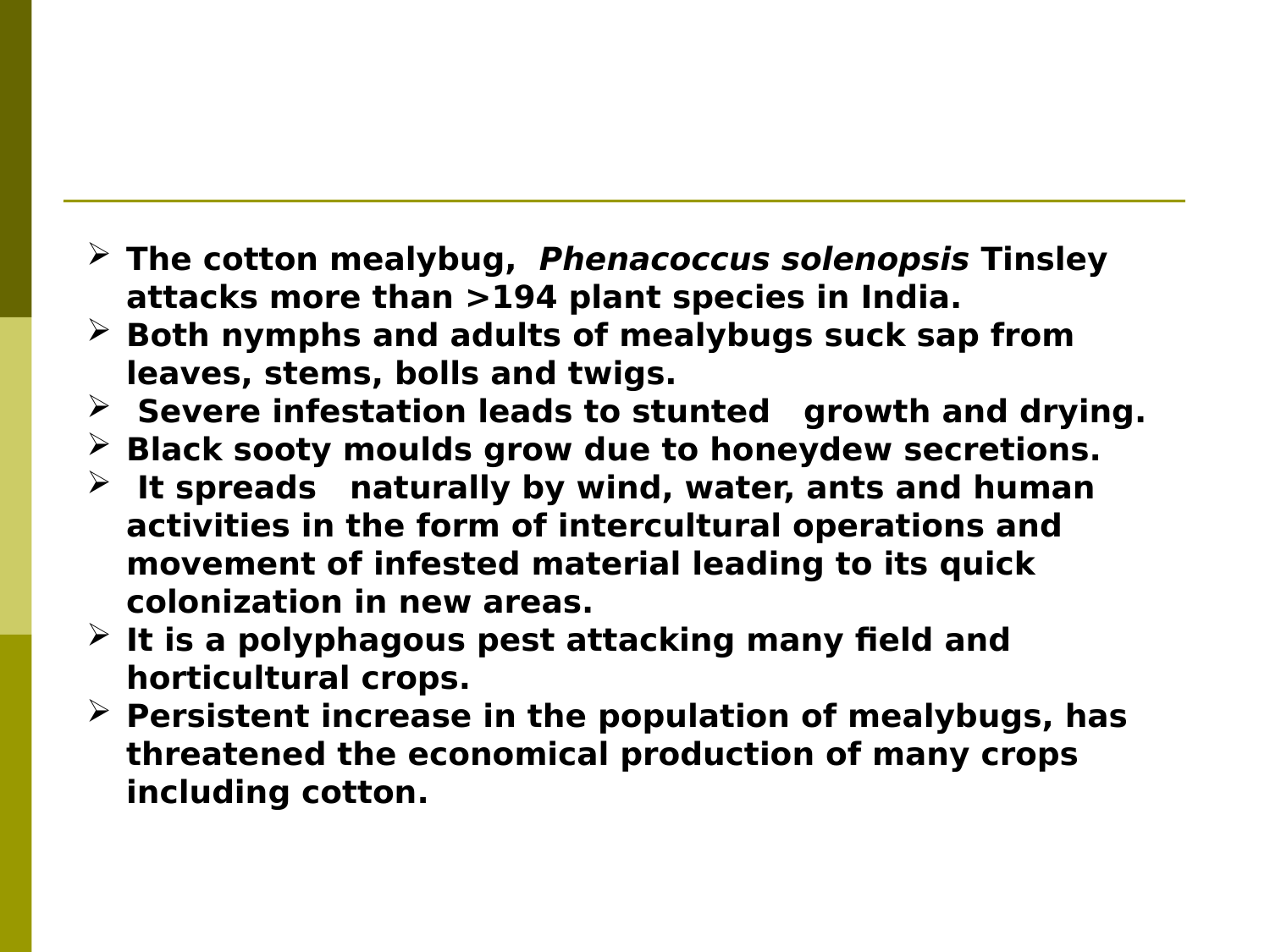

The cotton mealybug,  Phenacoccus solenopsis Tinsley attacks more than >194 plant species in India.
Both nymphs and adults of mealybugs suck sap from leaves, stems, bolls and twigs.
 Severe infestation leads to stunted   growth and drying.
Black sooty moulds grow due to honeydew secretions.
 It spreads   naturally by wind, water, ants and human activities in the form of intercultural operations and movement of infested material leading to its quick colonization in new areas.
It is a polyphagous pest attacking many field and horticultural crops.
Persistent increase in the population of mealybugs, has threatened the economical production of many crops including cotton.